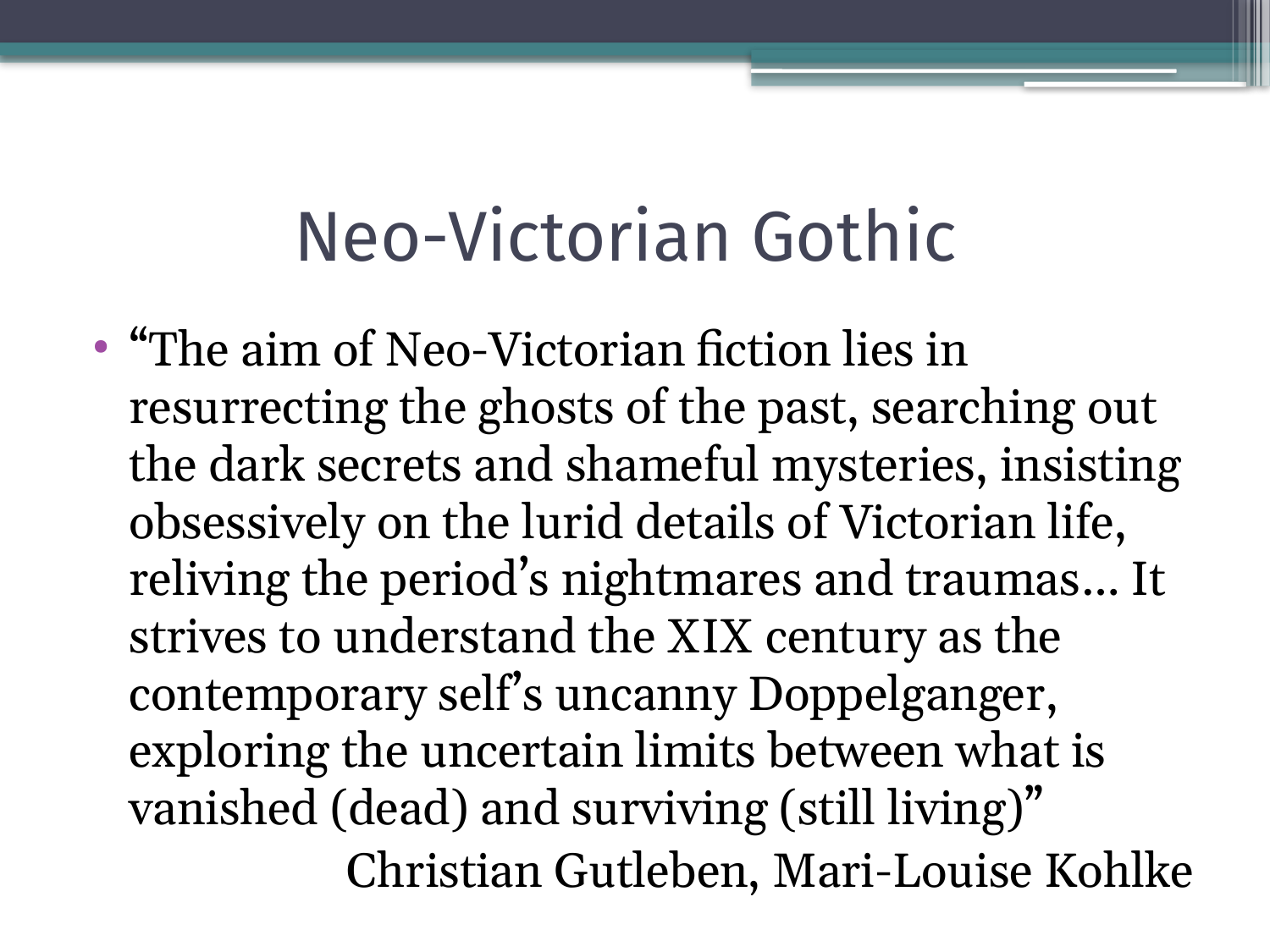

# Neo-Victorian Gothic
“The aim of Neo-Victorian fiction lies in resurrecting the ghosts of the past, searching out the dark secrets and shameful mysteries, insisting obsessively on the lurid details of Victorian life, reliving the period’s nightmares and traumas… It strives to understand the XIX century as the contemporary self’s uncanny Doppelganger, exploring the uncertain limits between what is vanished (dead) and surviving (still living)”
Christian Gutleben, Mari-Louise Kohlke